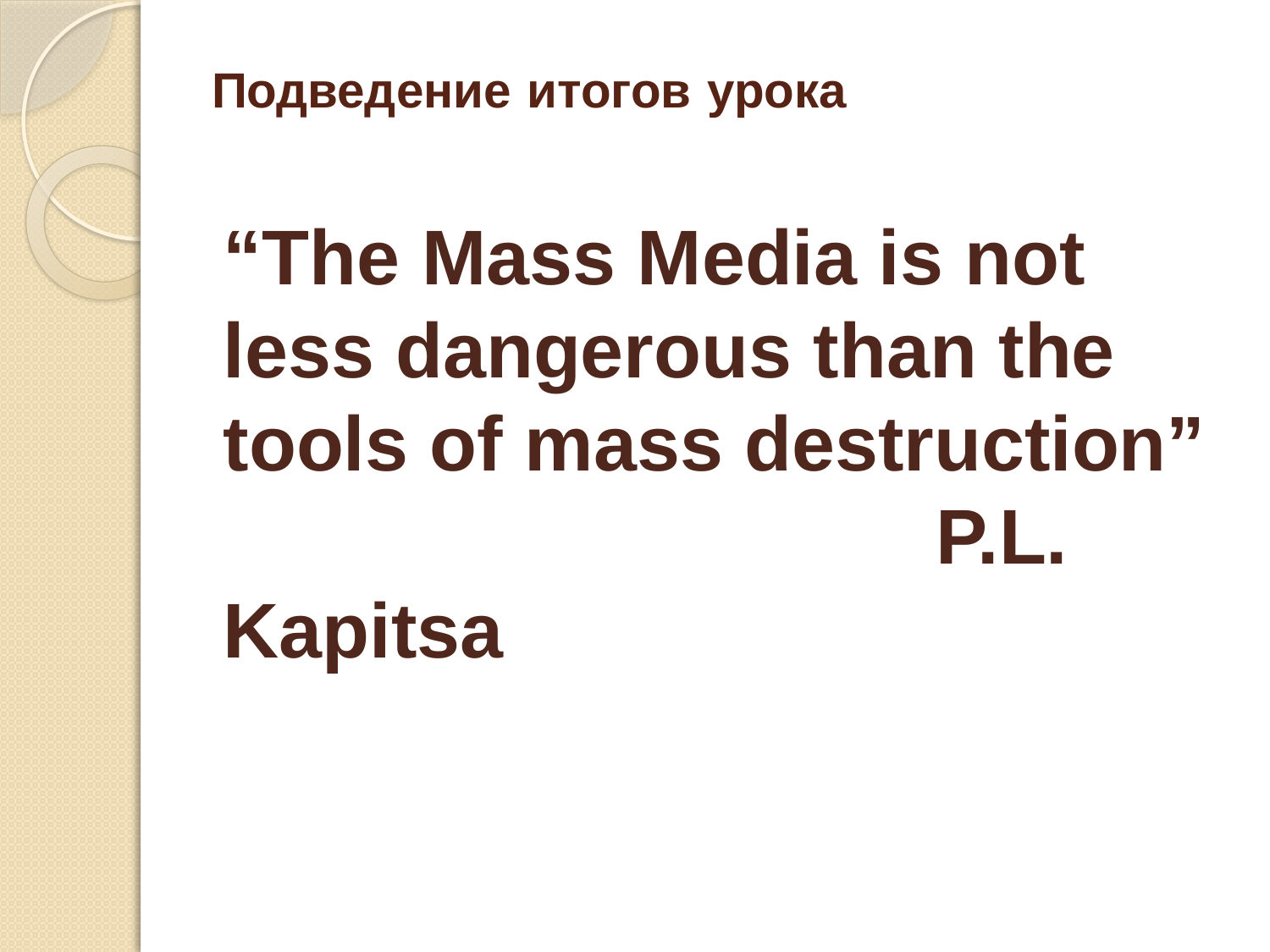

# Подведение итогов урока
“The Mass Media is not less dangerous than the tools of mass destruction”
                                 P.L. Kapitsa